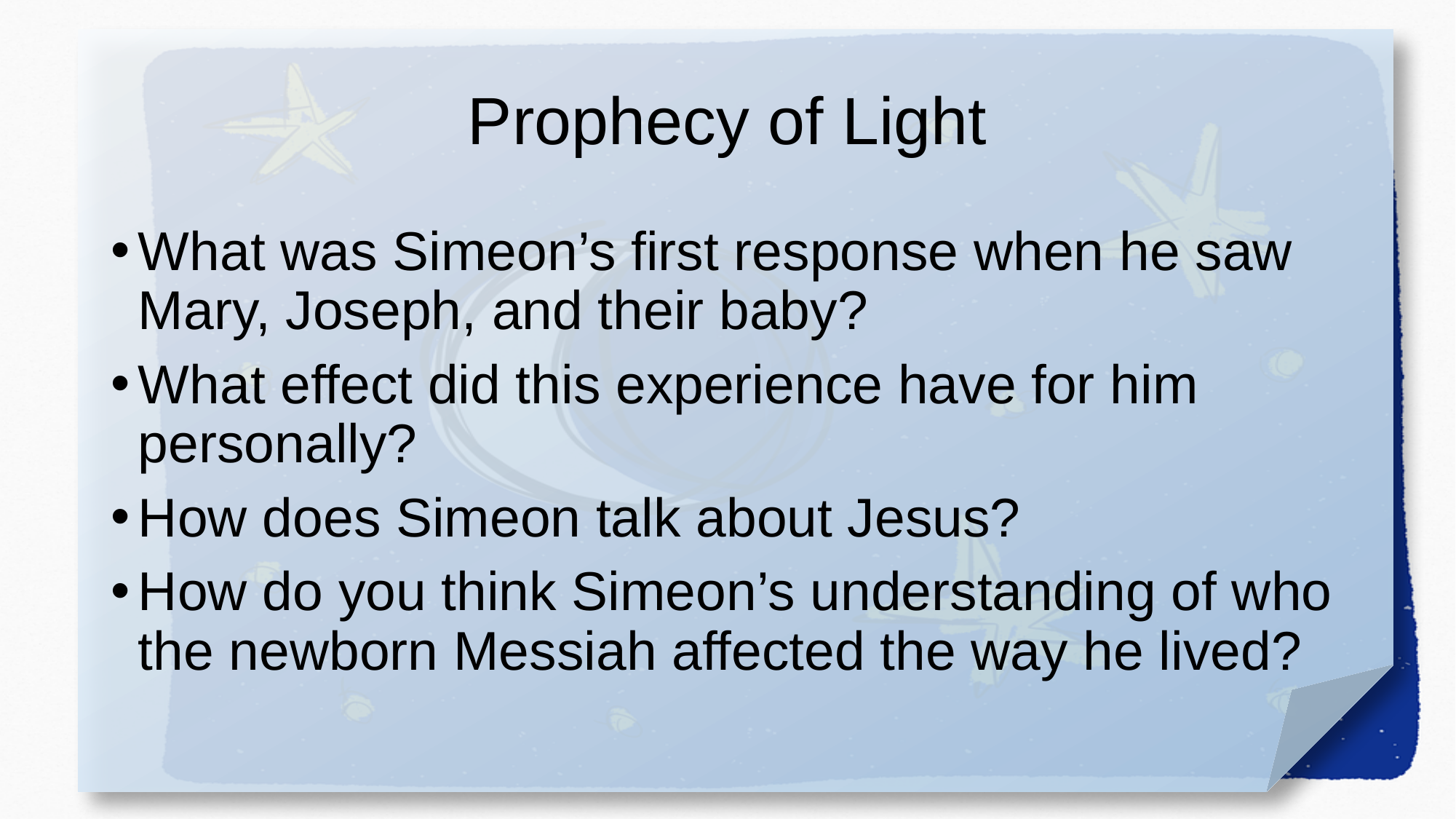

# Prophecy of Light
What was Simeon’s first response when he saw Mary, Joseph, and their baby?
What effect did this experience have for him personally?
How does Simeon talk about Jesus?
How do you think Simeon’s understanding of who the newborn Messiah affected the way he lived?